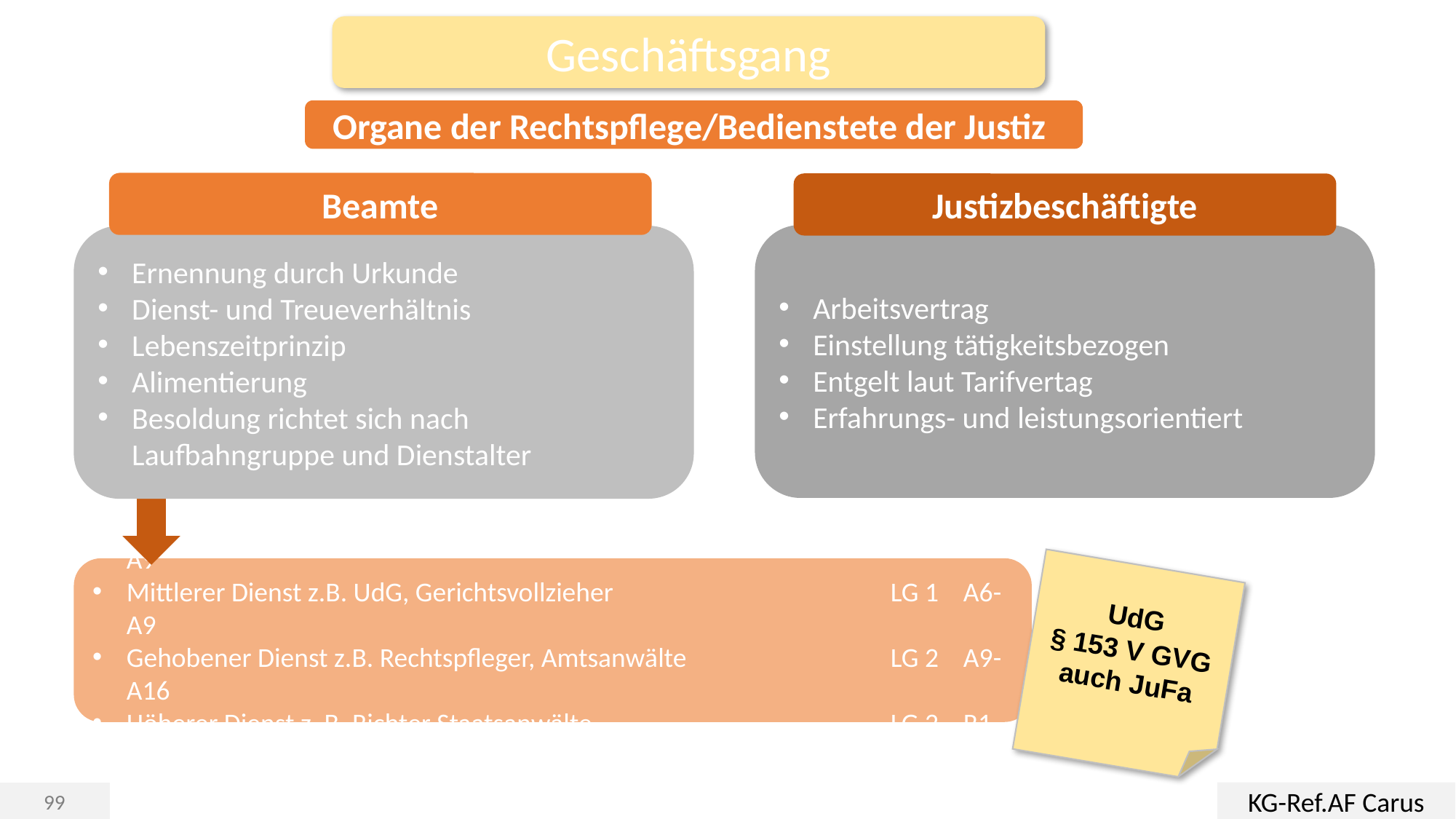

Geschäftsgang
Organe der Rechtspflege/Bedienstete der Justiz
Beamte
Justizbeschäftigte
Arbeitsvertrag
Einstellung tätigkeitsbezogen
Entgelt laut Tarifvertag
Erfahrungs- und leistungsorientiert
Ernennung durch Urkunde
Dienst- und Treueverhältnis
Lebenszeitprinzip
Alimentierung
Besoldung richtet sich nach Laufbahngruppe und Dienstalter

Einfacher Dienst z.B. Justizhauptwachtmeister			LG 1    A5-A9
Mittlerer Dienst z.B. UdG, Gerichtsvollzieher			LG 1    A6-A9
Gehobener Dienst z.B. Rechtspfleger, Amtsanwälte		LG 2    A9-A16
Höherer Dienst z. B. Richter Staatsanwälte			LG 2    R1-R10
UdG
§ 153 V GVG
auch JuFa
KG-Ref.AF Carus
99